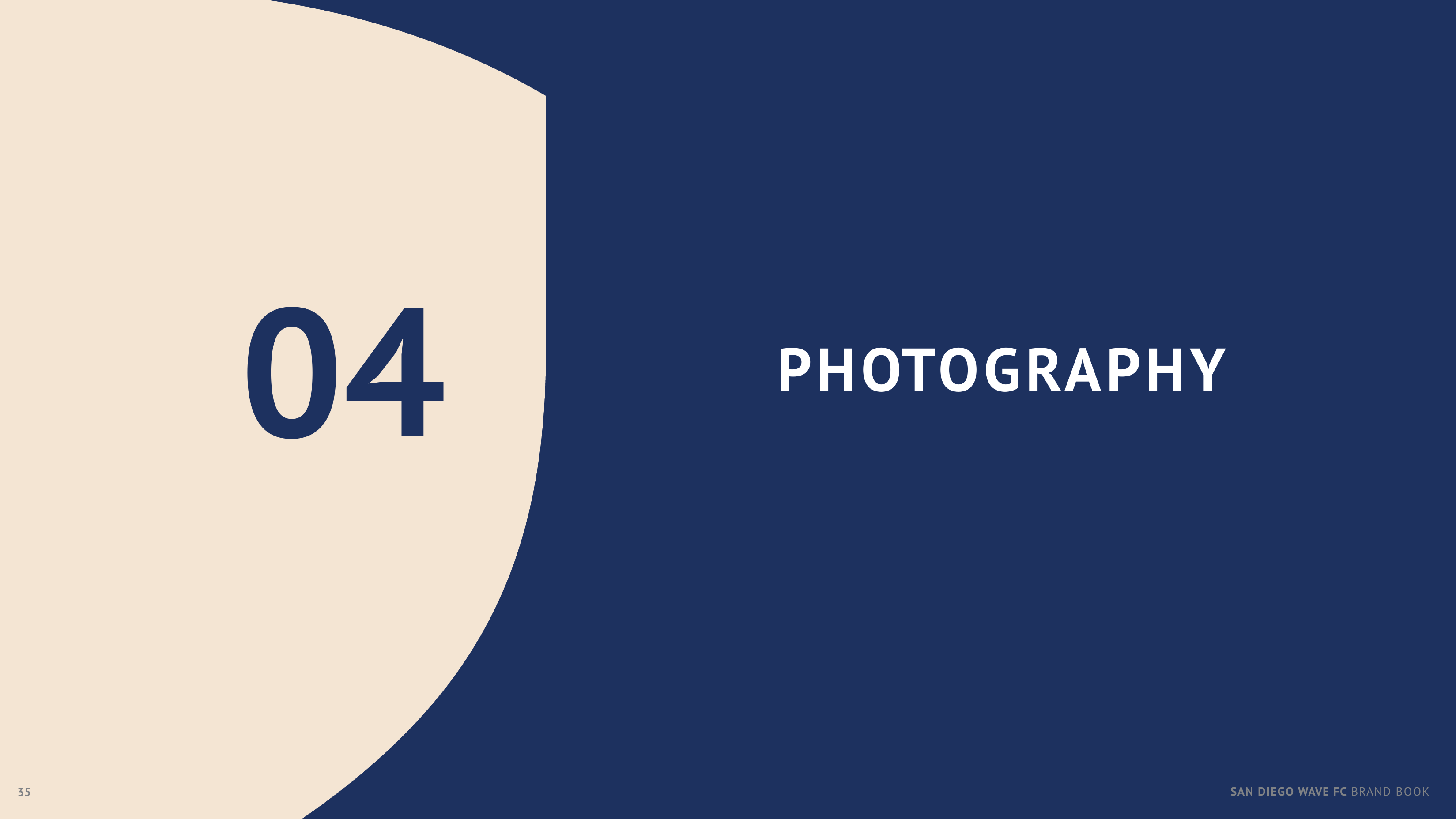

04
# PHOTOGRAPHY
SAN DIEGO WAVE FC BRAND BOOK
35